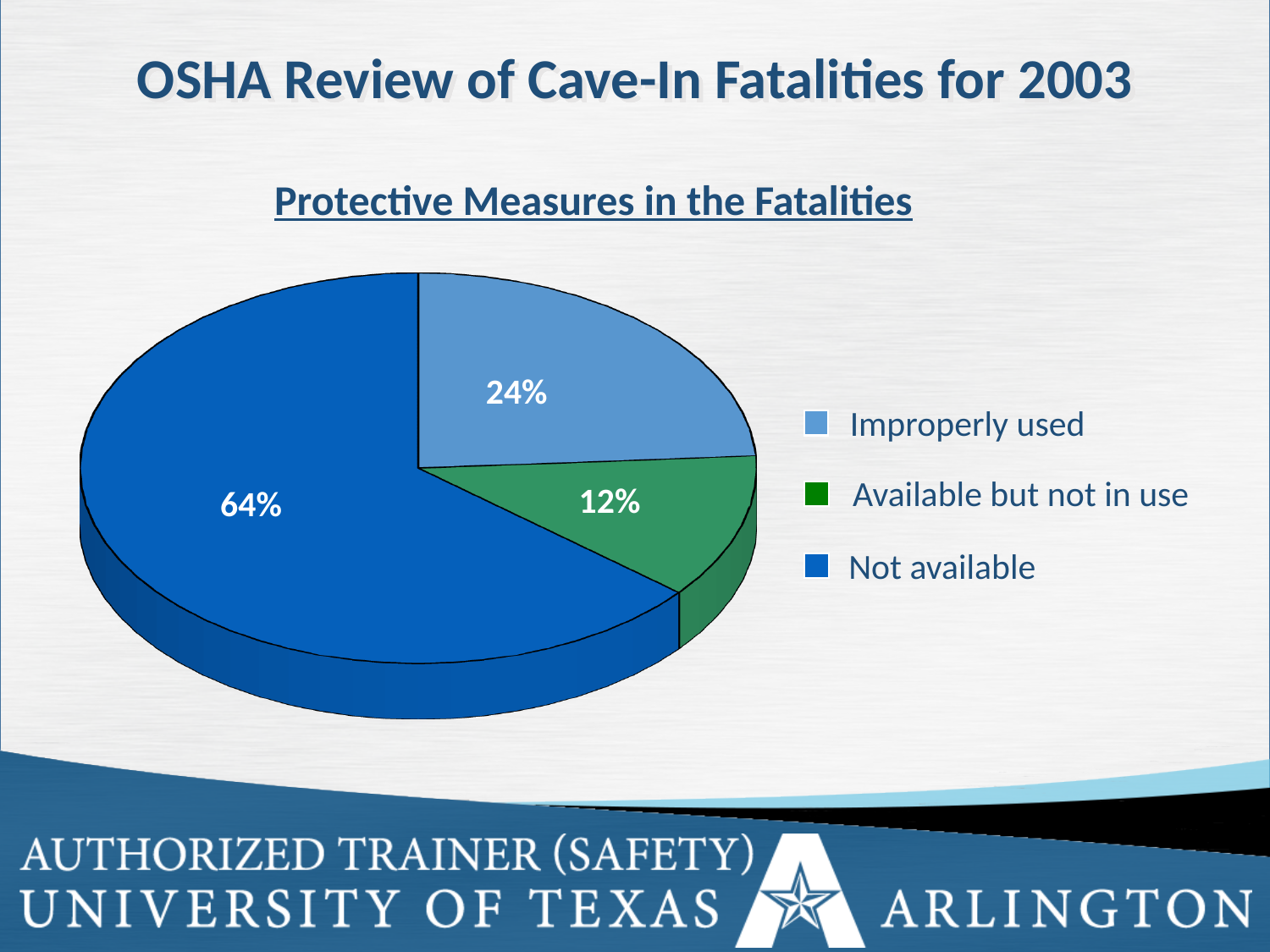

OSHA Review of Cave-In Fatalities for 2003

[unsupported chart]

Protective Measures in the Fatalities
Improperly used

24%
Available but not in use

Not available

24%
12%
64%